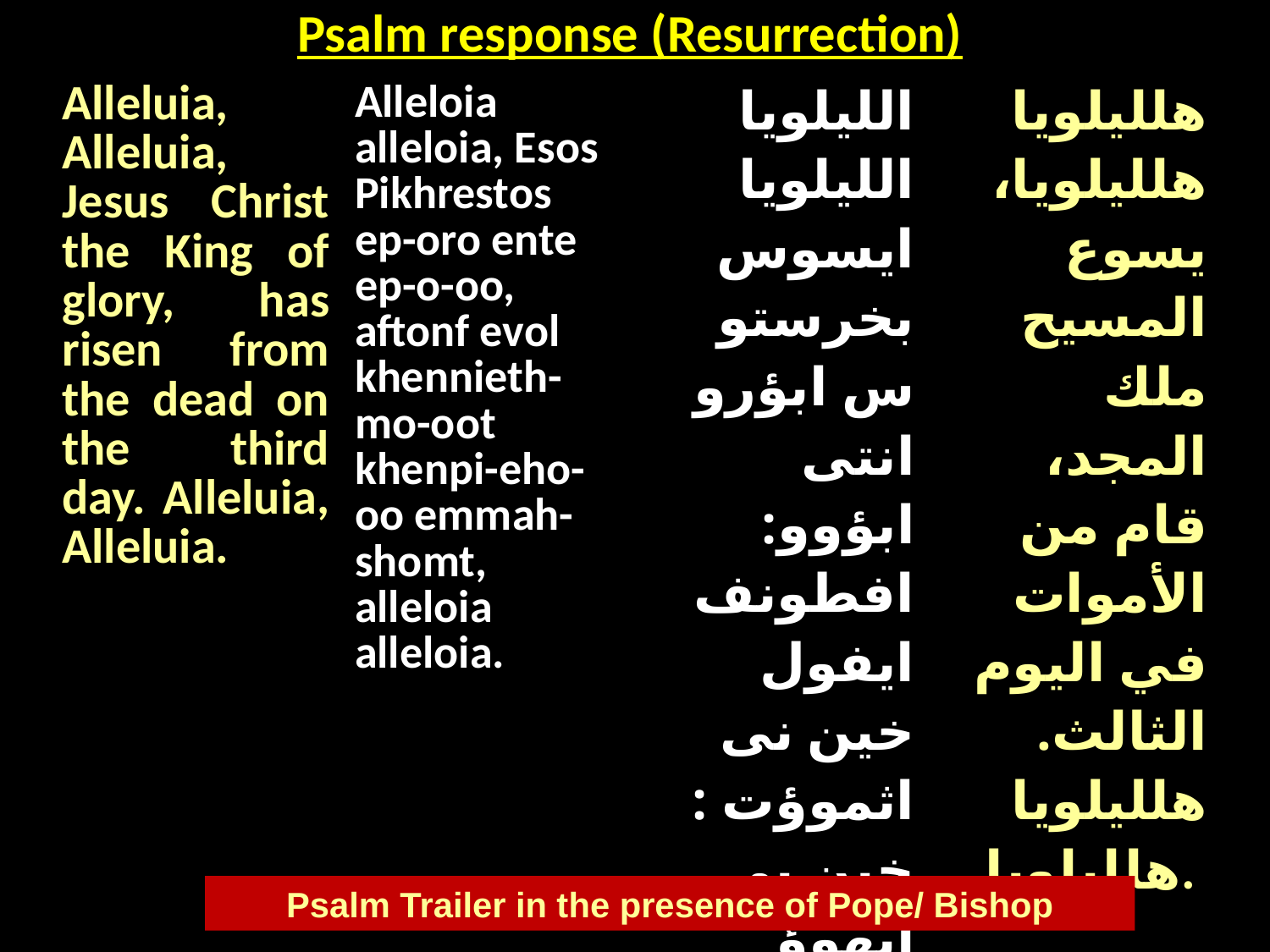

| Psalm response (Resurrection) |
| --- |
| Alleluia, Alleluia, Jesus Christ the King of glory, has risen from the dead on the third day. Alleluia, Alleluia. | Alleloia alleloia, Esos Pikhrestos ep-oro ente ep-o-oo, aftonf evol khennieth-mo-oot khenpi-eho-oo emmah-shomt, alleloia alleloia. | الليلويا الليلويا ايسوس بخرستوس ابؤرو انتى ابؤوو: افطونف ايفول خين نى اثموؤت : خين بي ايهوؤ امماه شومت : الليلويا الليلويا | هلليلويا هلليلويا، يسوع المسيح ملك المجد، قام من الأموات في اليوم الثالث. هلليلويا هلليلويا. |
| --- | --- | --- | --- |
Psalm Trailer in the presence of Pope/ Bishop